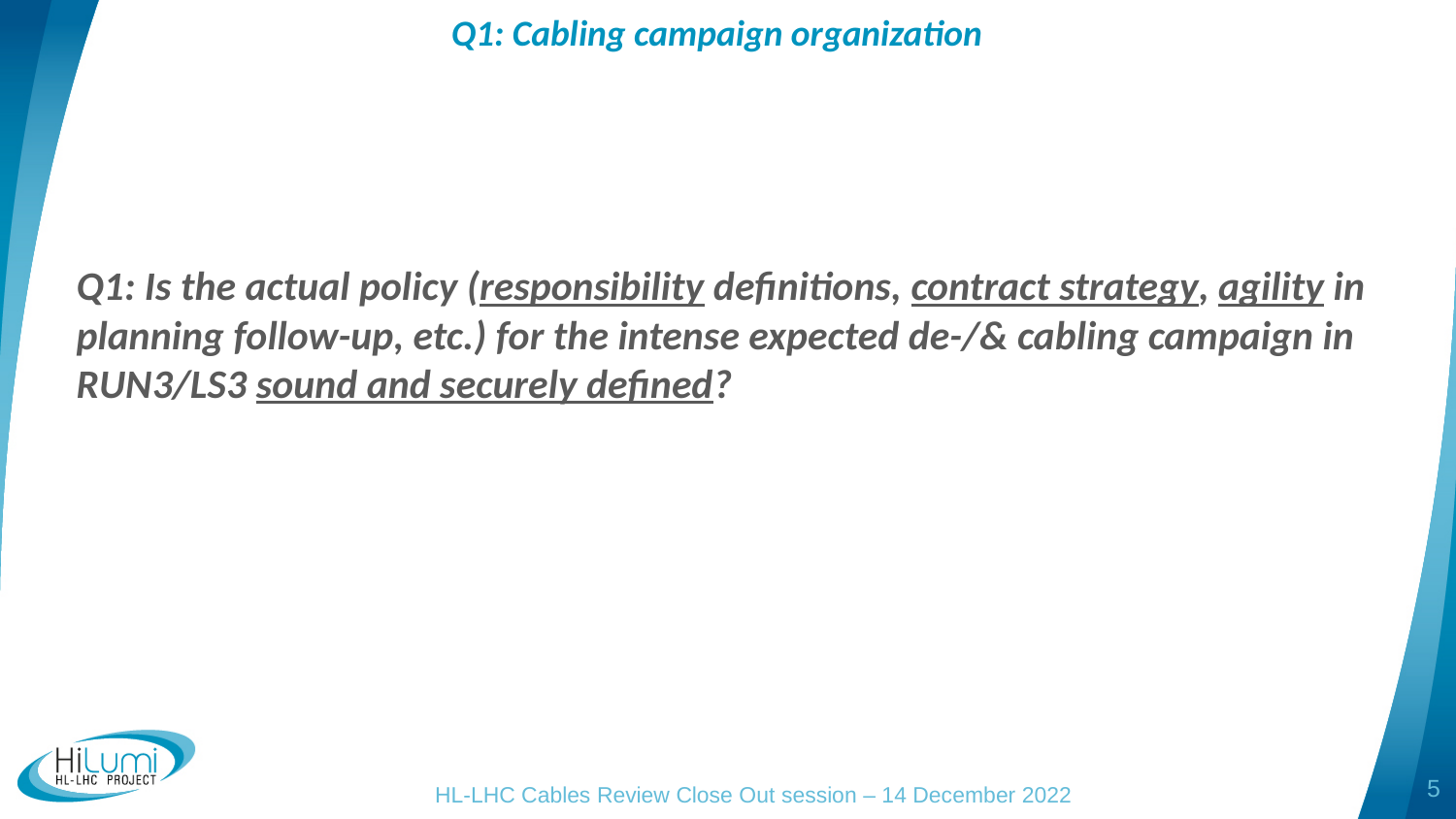

Q1: Cabling campaign organization
Q1: Is the actual policy (responsibility definitions, contract strategy, agility in planning follow-up, etc.) for the intense expected de-/& cabling campaign in RUN3/LS3 sound and securely defined?
5
HL-LHC Cables Review Close Out session – 14 December 2022